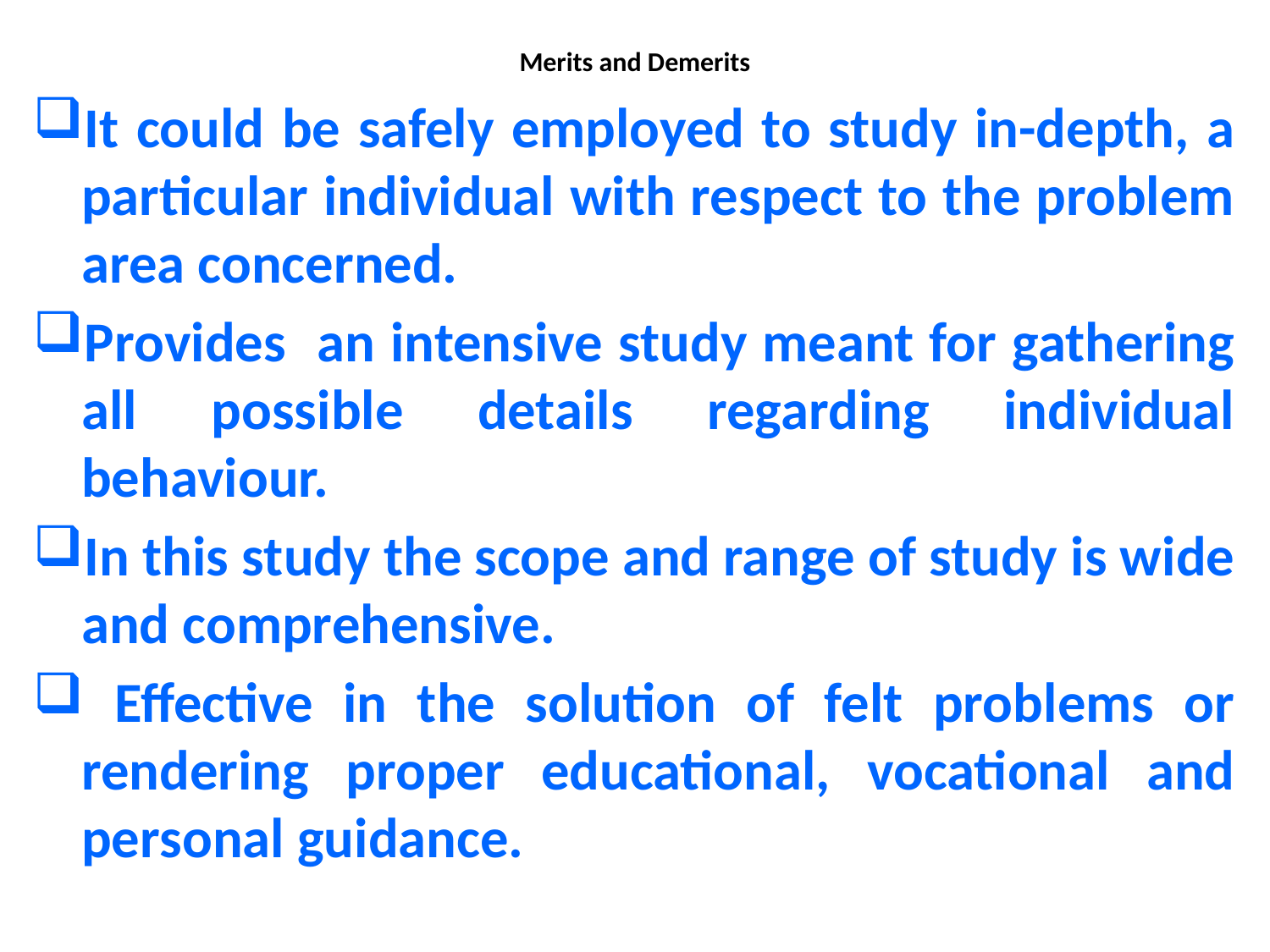

# Merits and Demerits
It could be safely employed to study in-depth, a particular individual with respect to the problem area concerned.
Provides  an intensive study meant for gathering all possible details regarding individual behaviour.
In this study the scope and range of study is wide and comprehensive.
 Effective in the solution of felt problems or rendering proper educational, vocational and personal guidance.